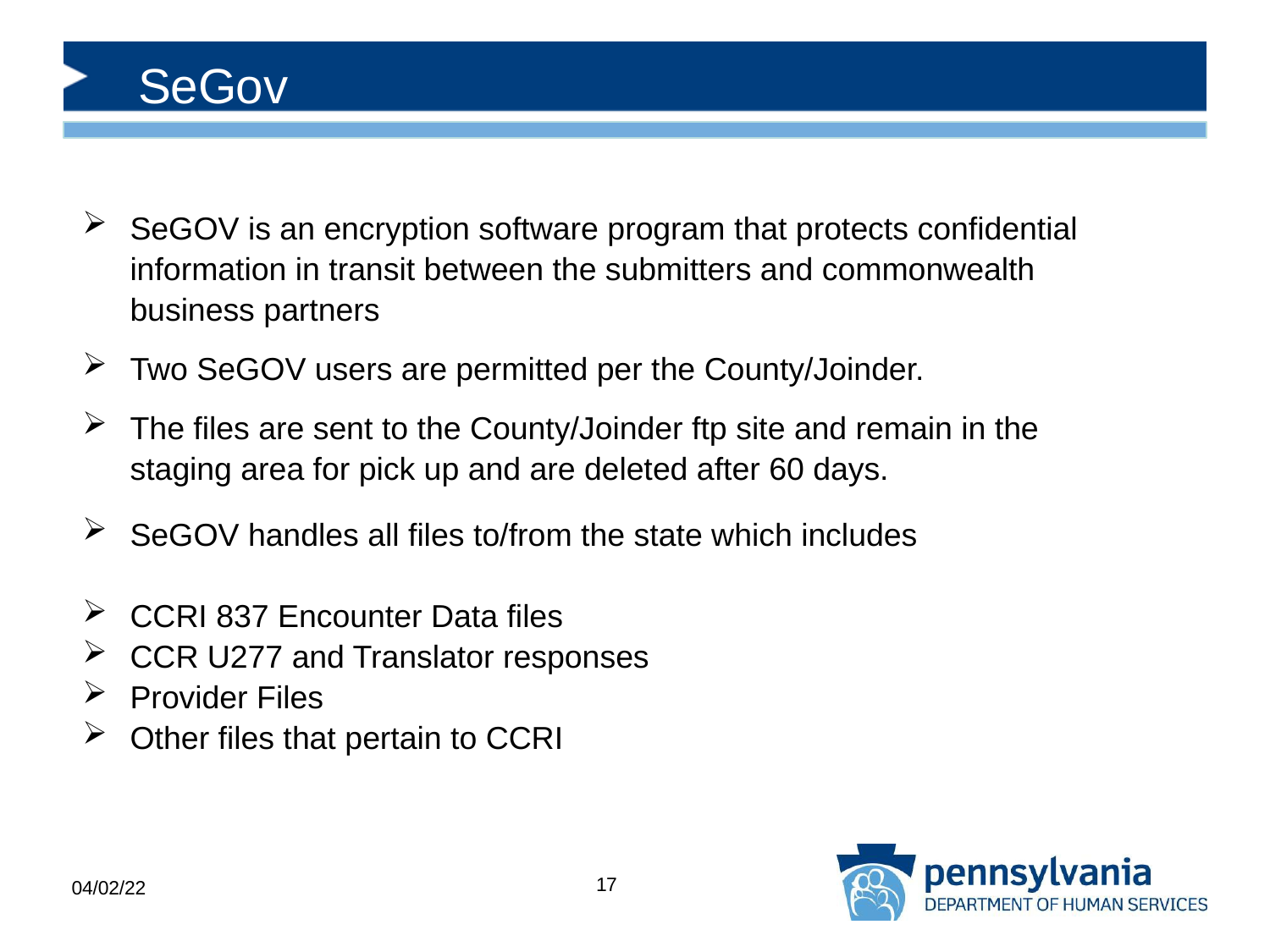

# SeGov

SeGOV is an encryption software program that protects confidential information in transit between the submitters and commonwealth business partners
Two SeGOV users are permitted per the County/Joinder.
The files are sent to the County/Joinder ftp site and remain in the staging area for pick up and are deleted after 60 days.

SeGOV handles all files to/from the state which includes

CCRI 837 Encounter Data files
CCR U277 and Translator responses
Provider Files
Other files that pertain to CCRI

17
04/02/22